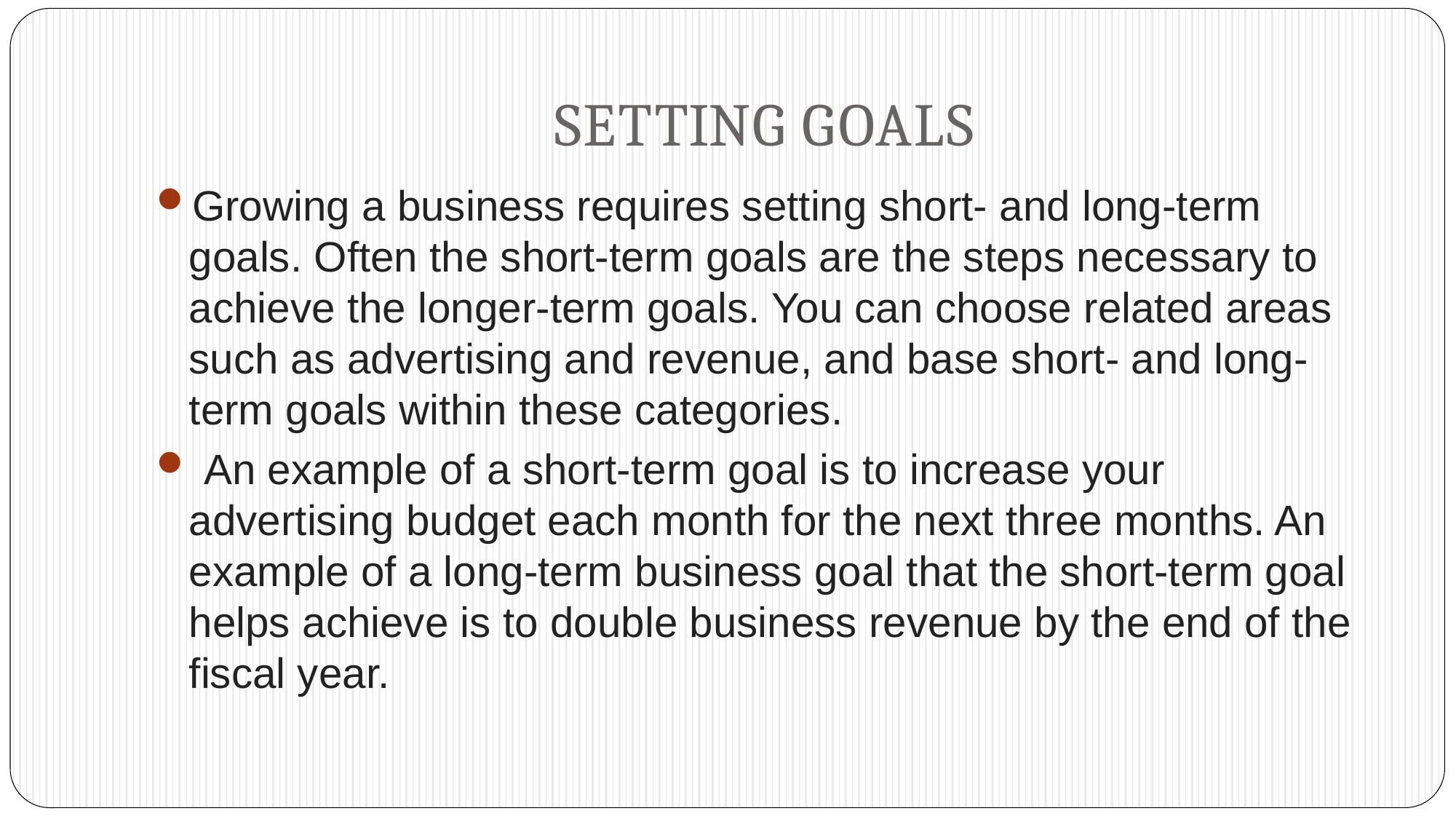

# SETTING GOALS
Growing a business requires setting short- and long-term goals. Often the short-term goals are the steps necessary to achieve the longer-term goals. You can choose related areas such as advertising and revenue, and base short- and long-term goals within these categories.
 An example of a short-term goal is to increase your advertising budget each month for the next three months. An example of a long-term business goal that the short-term goal helps achieve is to double business revenue by the end of the fiscal year.